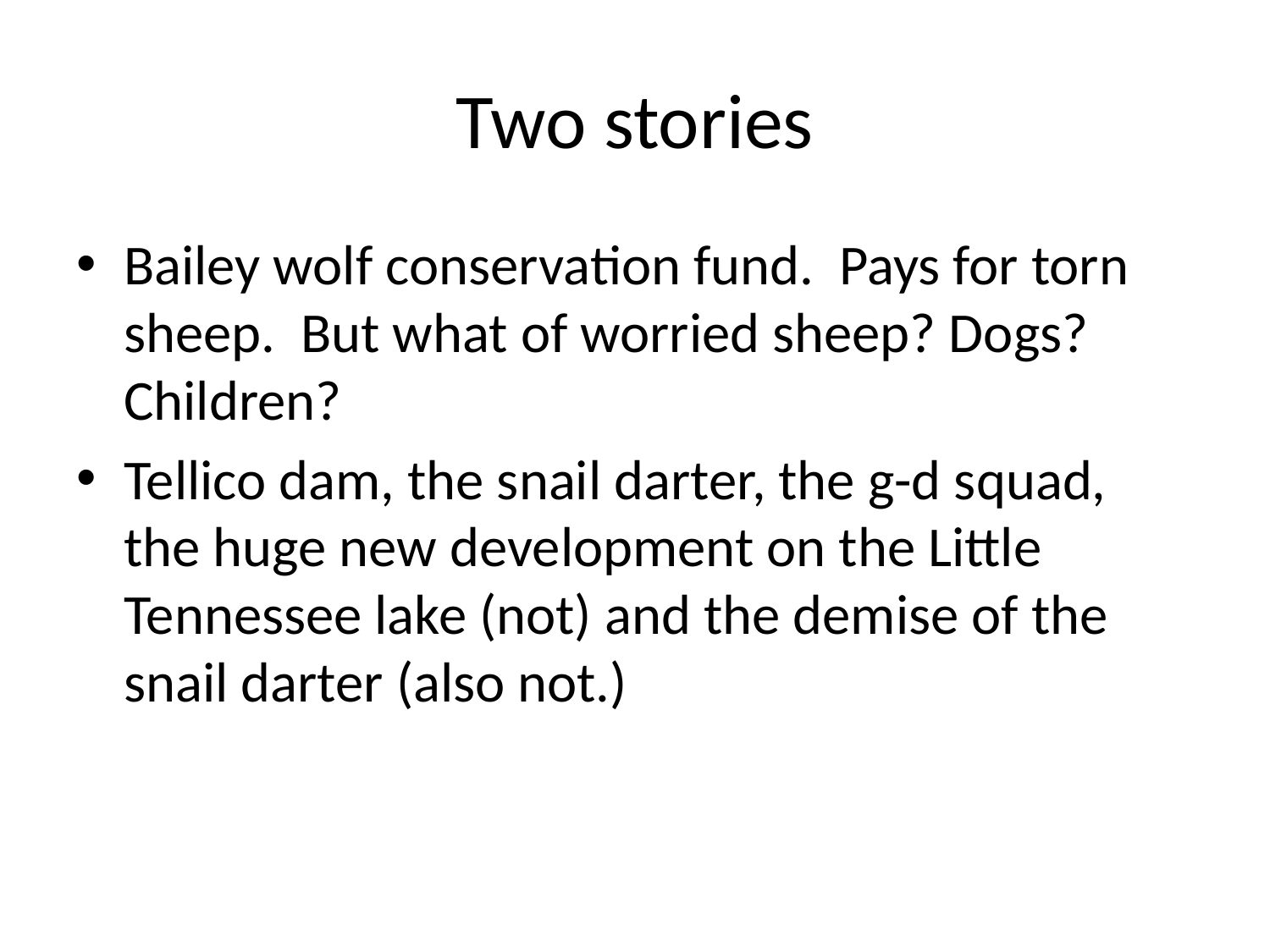

# Two stories
Bailey wolf conservation fund.  Pays for torn sheep.  But what of worried sheep? Dogs? Children?
Tellico dam, the snail darter, the g-d squad, the huge new development on the Little Tennessee lake (not) and the demise of the snail darter (also not.)